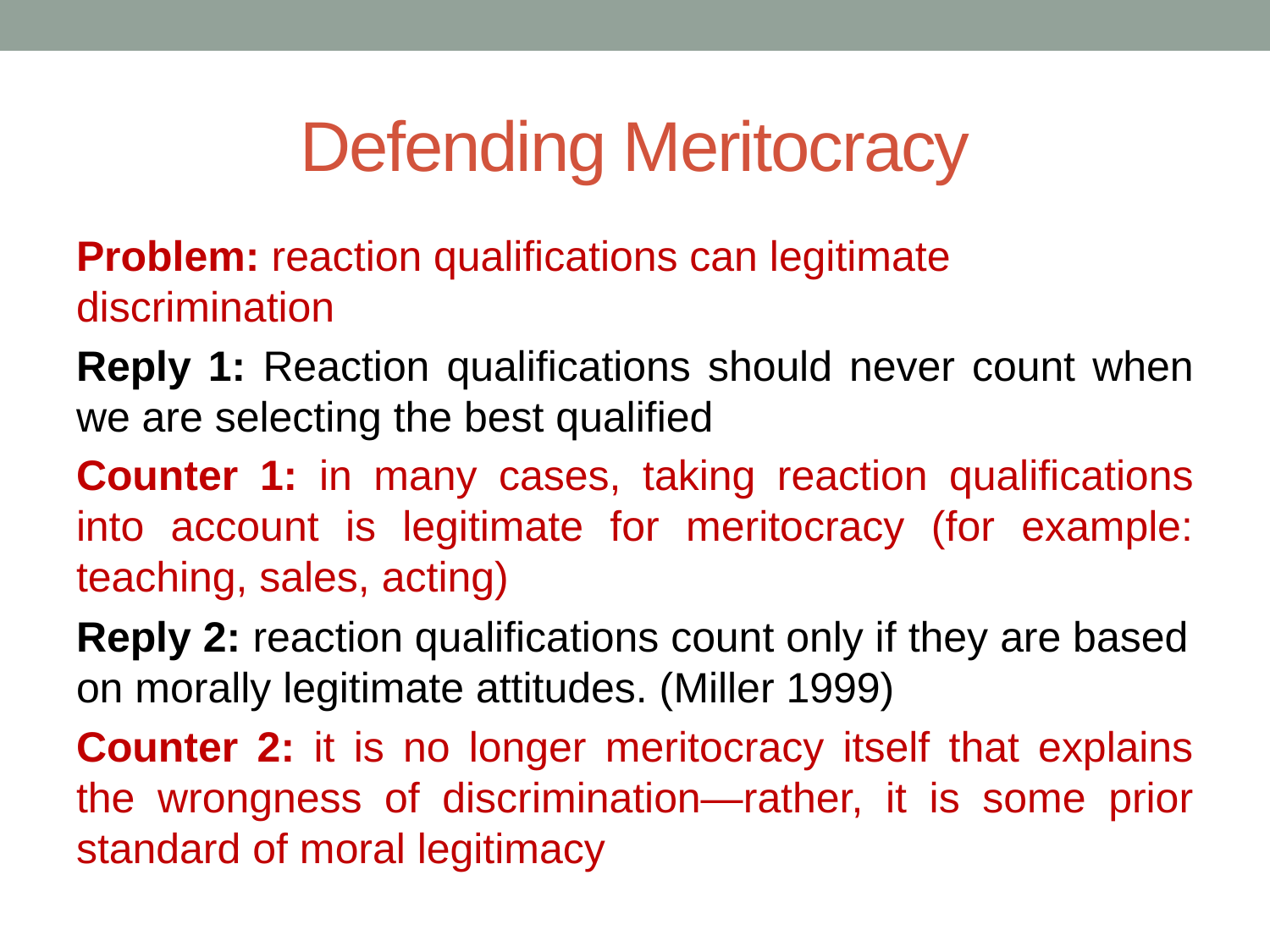

# Defending Meritocracy
Problem: reaction qualifications can legitimate discrimination
Reply 1: Reaction qualifications should never count when we are selecting the best qualified
Counter 1: in many cases, taking reaction qualifications into account is legitimate for meritocracy (for example: teaching, sales, acting)
Reply 2: reaction qualifications count only if they are based on morally legitimate attitudes. (Miller 1999)
Counter 2: it is no longer meritocracy itself that explains the wrongness of discrimination—rather, it is some prior standard of moral legitimacy